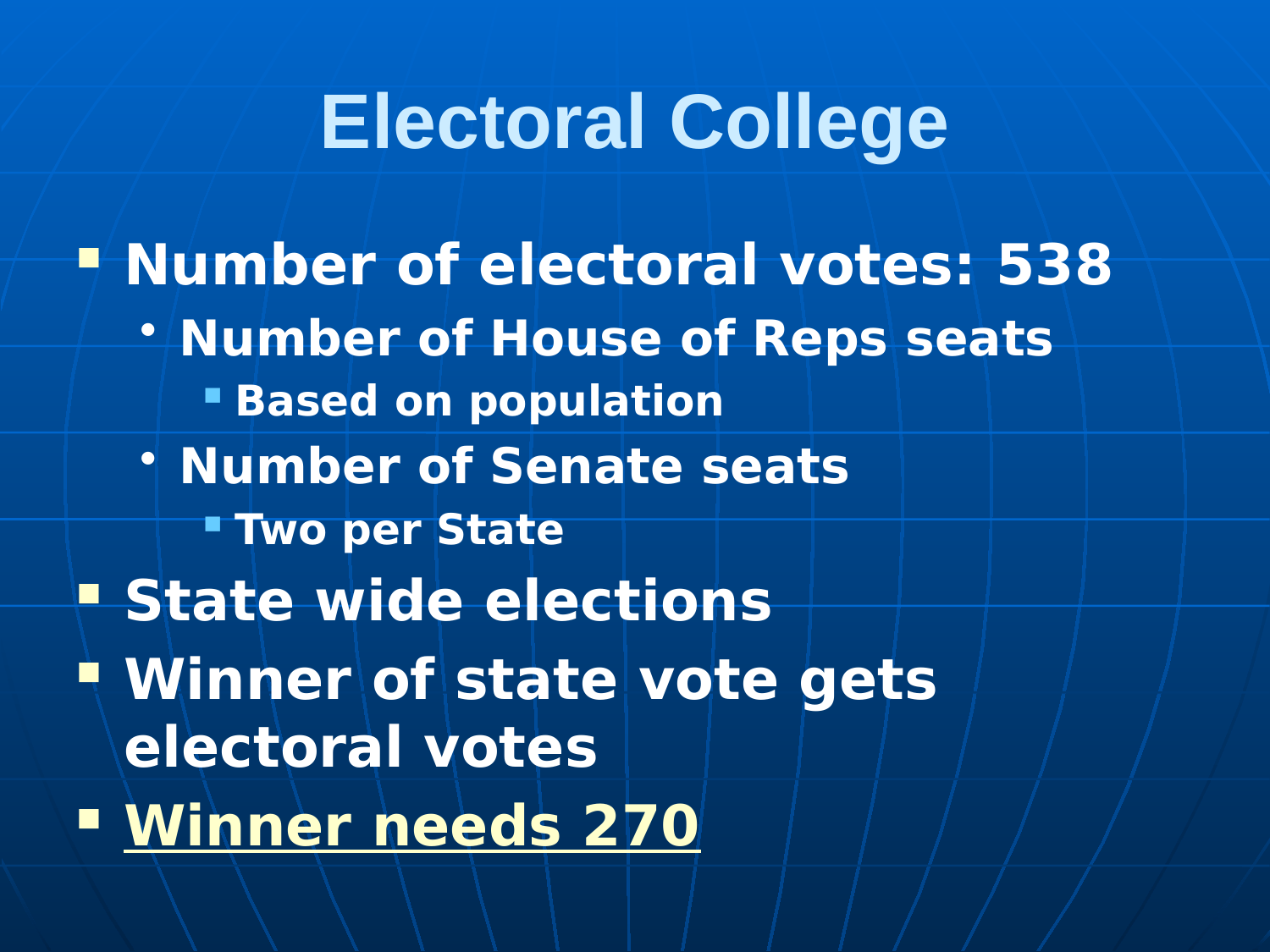

# Electoral College
Number of electoral votes: 538
Number of House of Reps seats
Based on population
Number of Senate seats
Two per State
State wide elections
Winner of state vote gets electoral votes
Winner needs 270